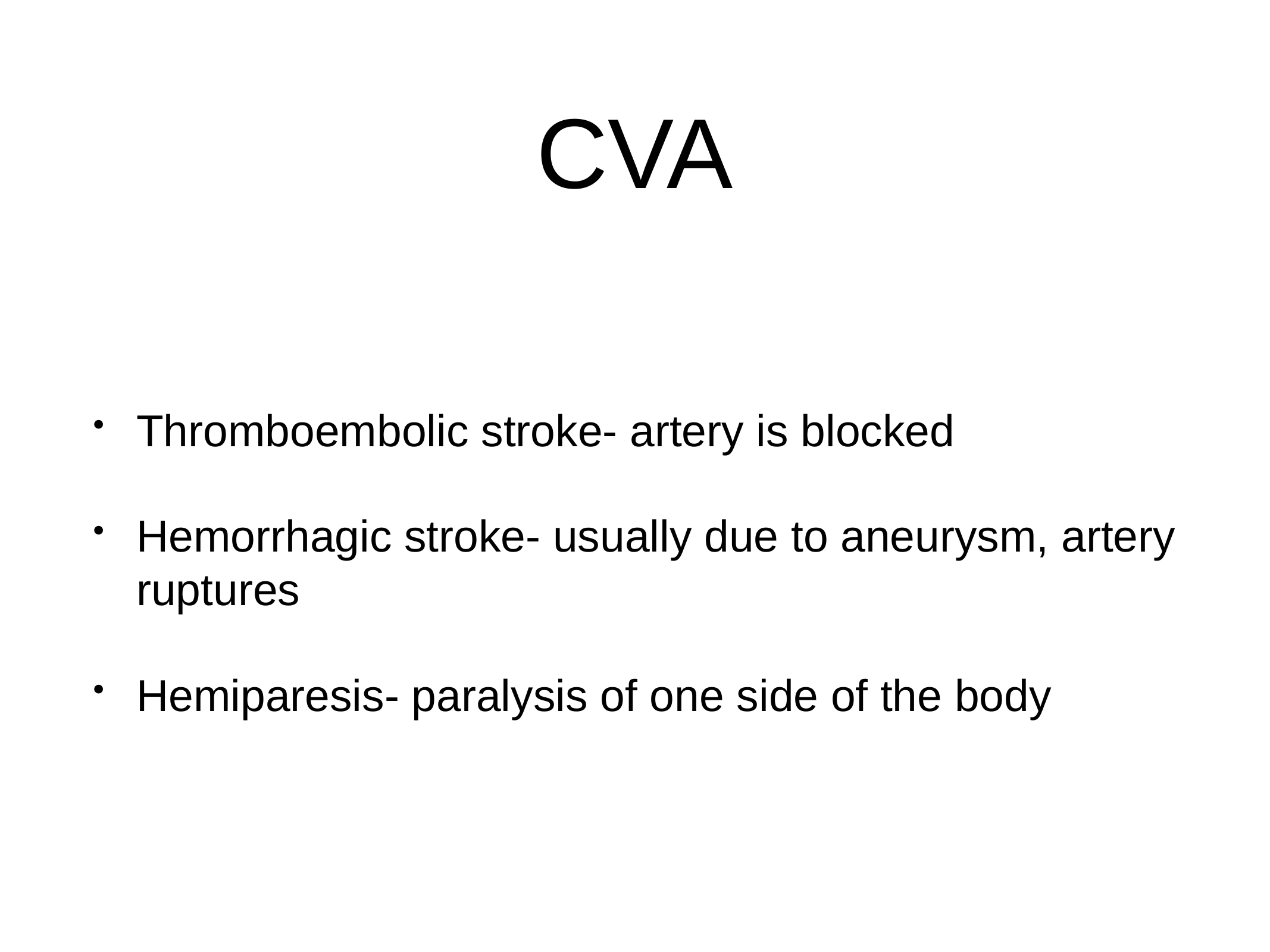

# CVA
Thromboembolic stroke- artery is blocked
Hemorrhagic stroke- usually due to aneurysm, artery ruptures
Hemiparesis- paralysis of one side of the body